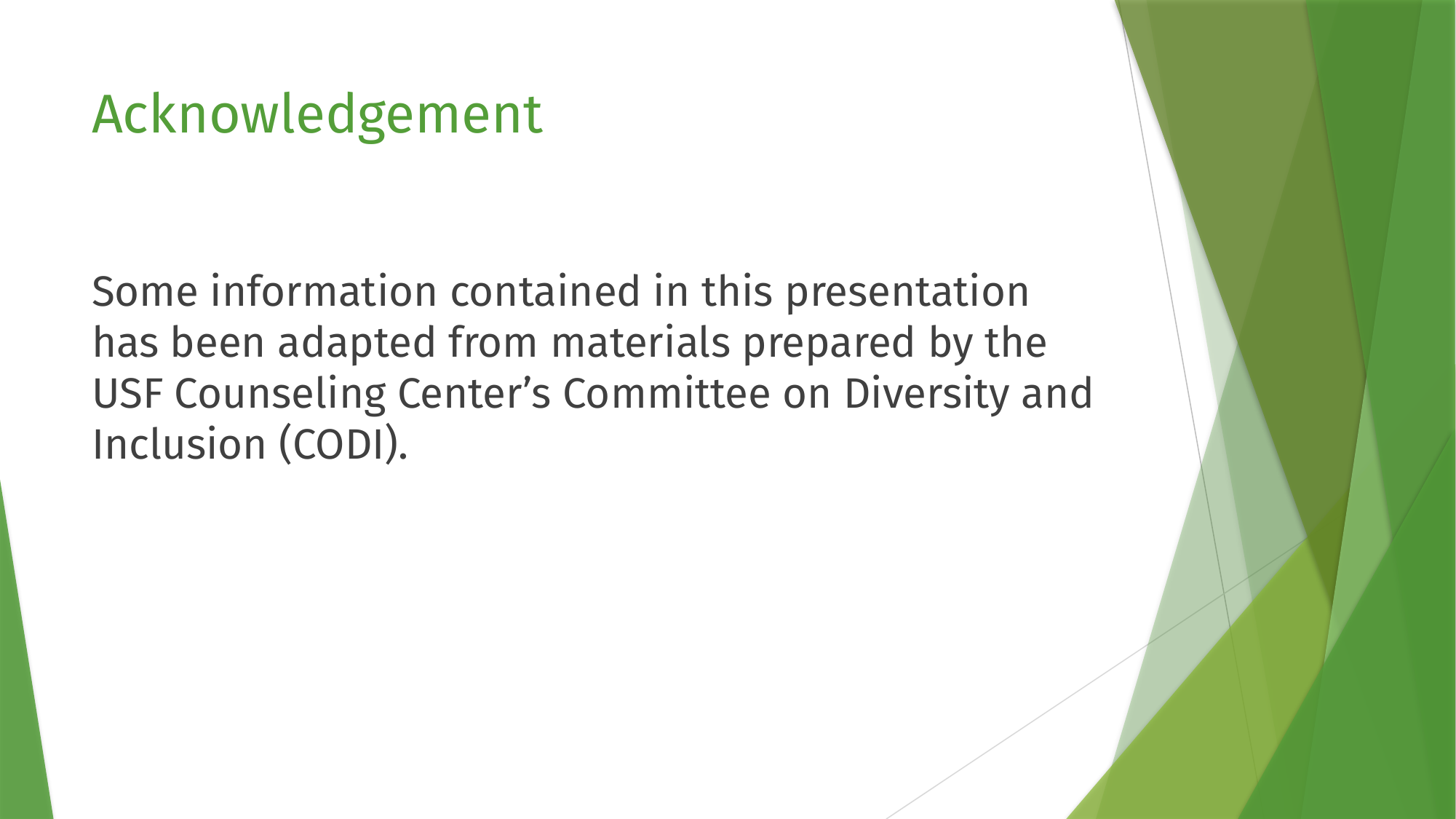

# Acknowledgement
Some information contained in this presentation has been adapted from materials prepared by the USF Counseling Center’s Committee on Diversity and Inclusion (CODI).